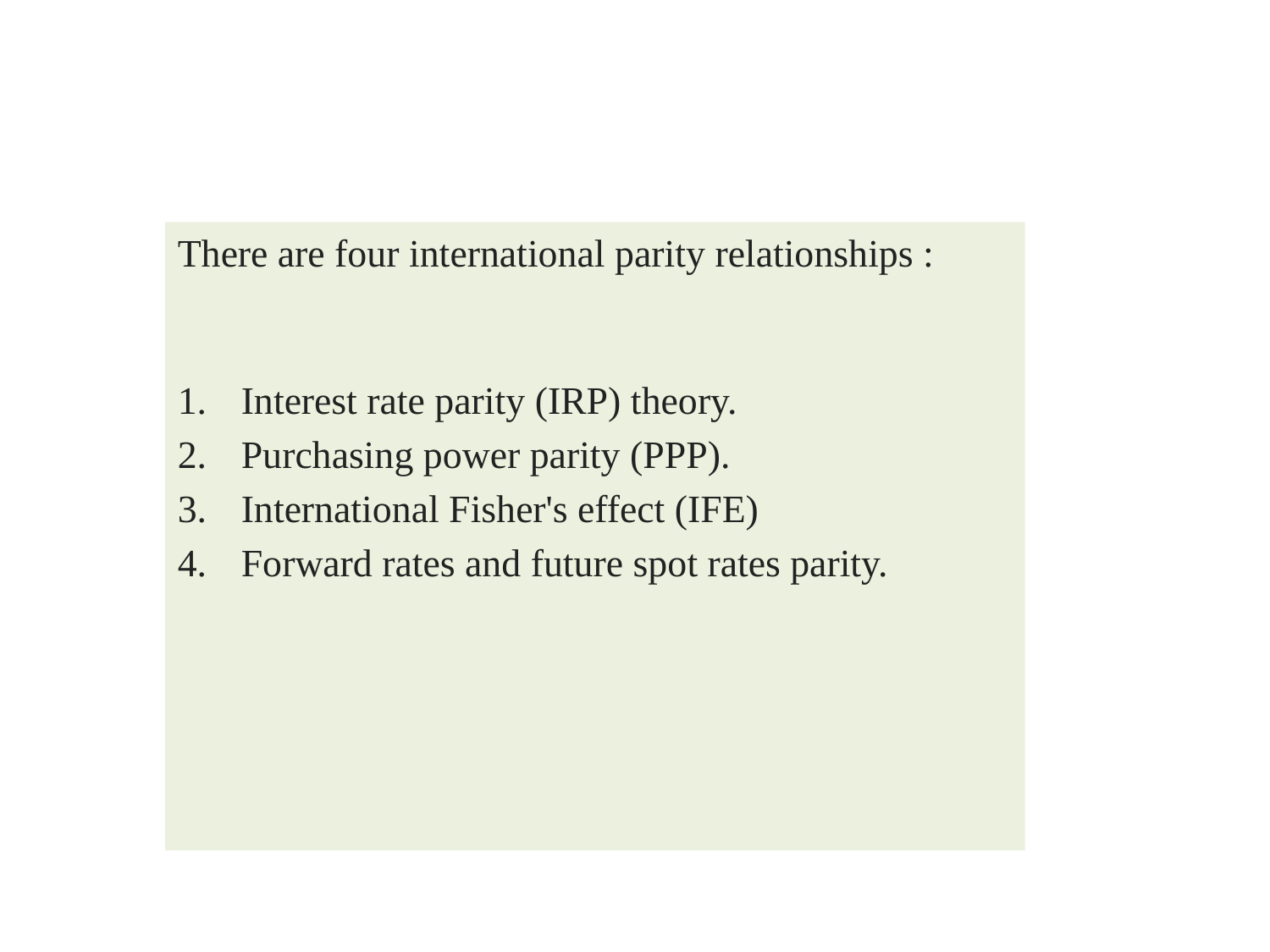

#
There are four international parity relationships :
Interest rate parity (IRP) theory.
Purchasing power parity (PPP).
International Fisher's effect (IFE)
Forward rates and future spot rates parity.